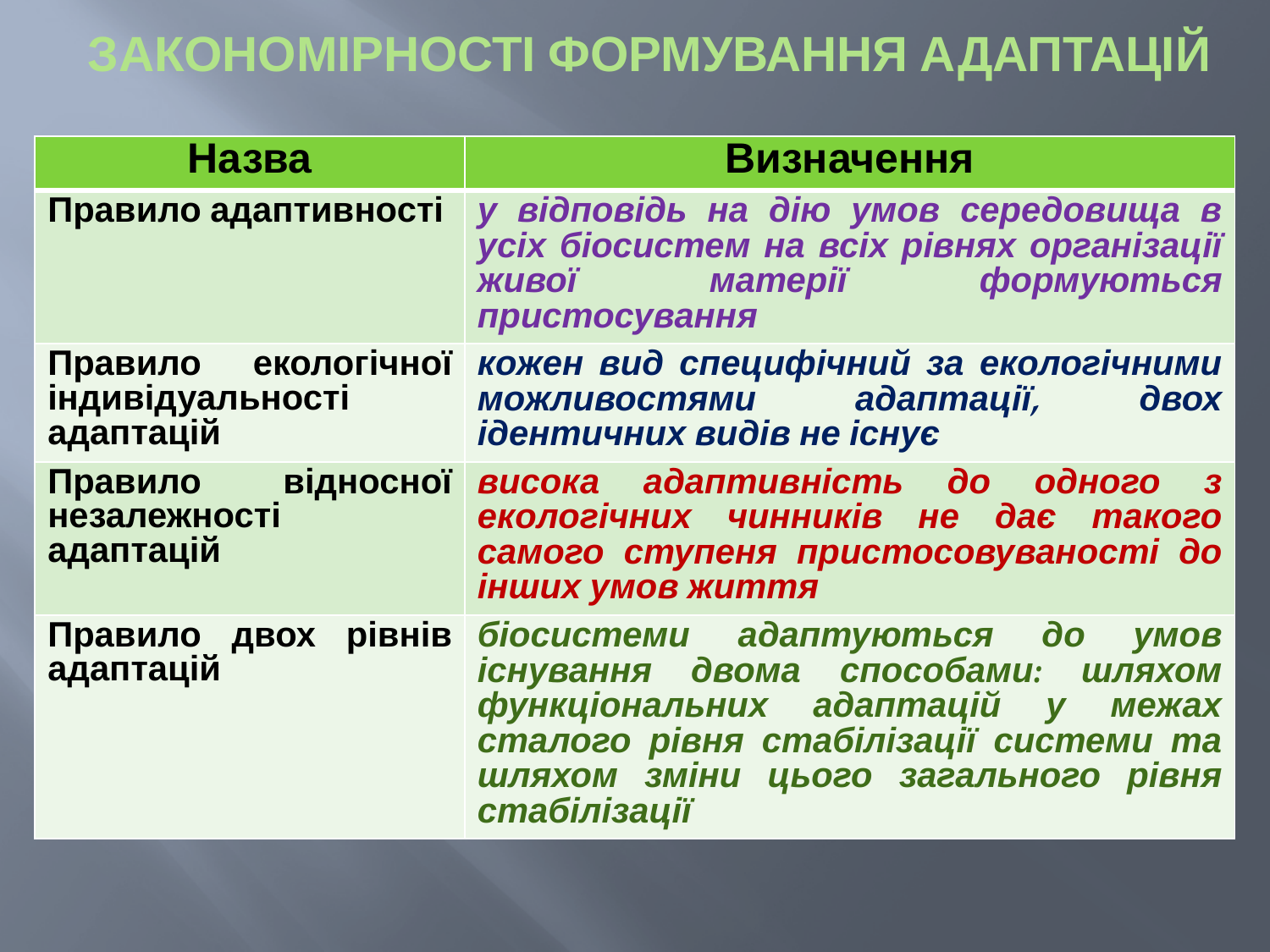

ЗАКОНОМІРНОСТІ ФОРМУВАННЯ АДАПТАЦІЙ
| Назва | Визначення |
| --- | --- |
| Правило адаптивності | у відповідь на дію умов середовища в усіх біосистем на всіх рівнях організації живої матерії формуються пристосування |
| Правило екологічної індивідуальності адаптацій | кожен вид специфічний за екологічними можливостями адаптації, двох ідентичних видів не існує |
| Правило відносної незалежності адаптацій | висока адаптивність до одного з екологічних чинників не дає такого самого ступеня пристосовуваності до інших умов життя |
| Правило двох рівнів адаптацій | біосистеми адаптуються до умов існування двома способами: шляхом функціональних адаптацій у межах сталого рівня стабілізації системи та шляхом зміни цього загального рівня стабілізації |